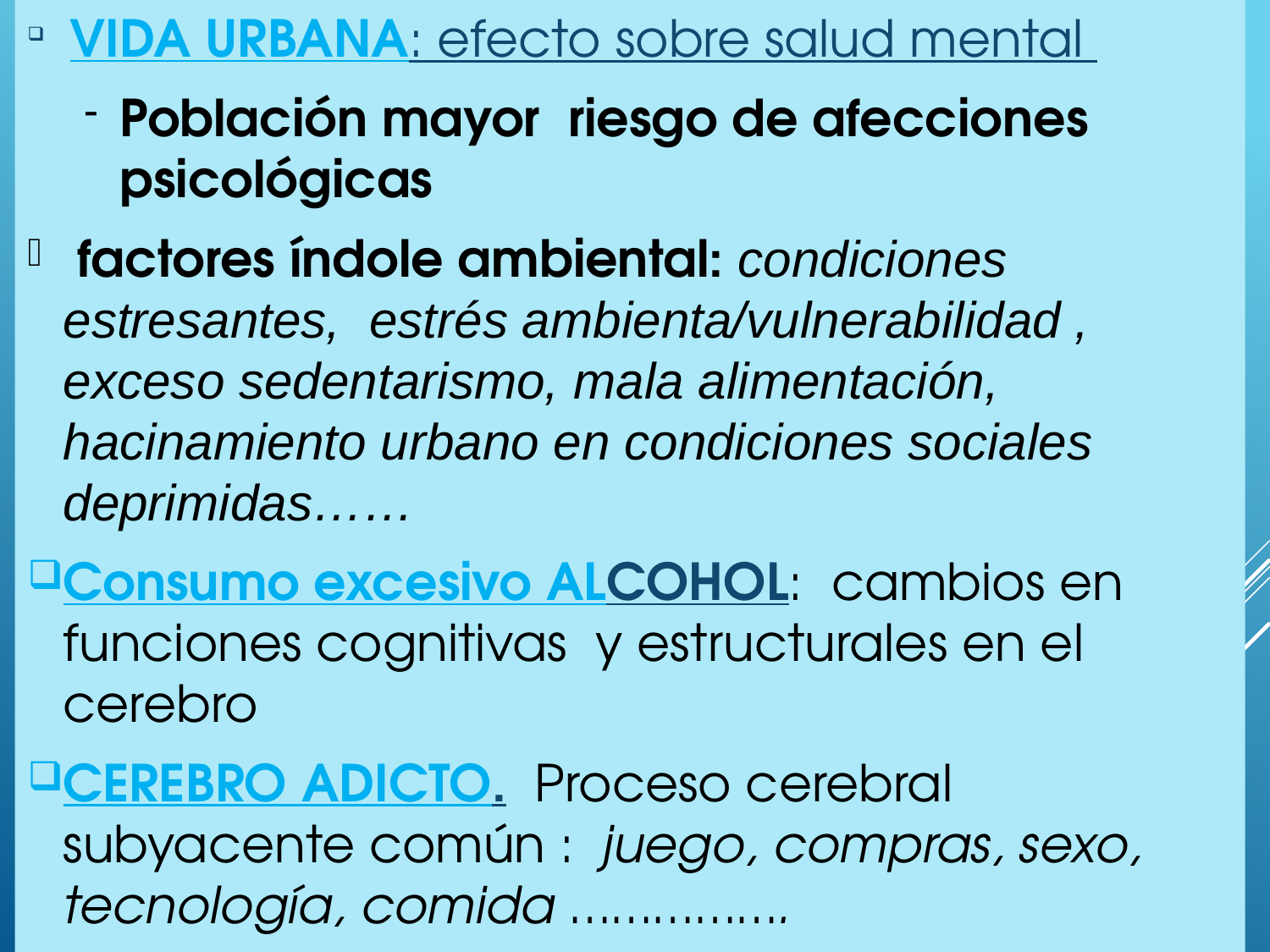

VIDA URBANA: efecto sobre salud mental
Población mayor  riesgo de afecciones psicológicas
 factores índole ambiental: condiciones estresantes,  estrés ambienta/vulnerabilidad ,  exceso sedentarismo, mala alimentación, hacinamiento urbano en condiciones sociales deprimidas……
Consumo excesivo ALCOHOL:  cambios en  funciones cognitivas  y estructurales en el cerebro
CEREBRO ADICTO.  Proceso cerebral subyacente común :  juego, compras, sexo, tecnología, comida …………….